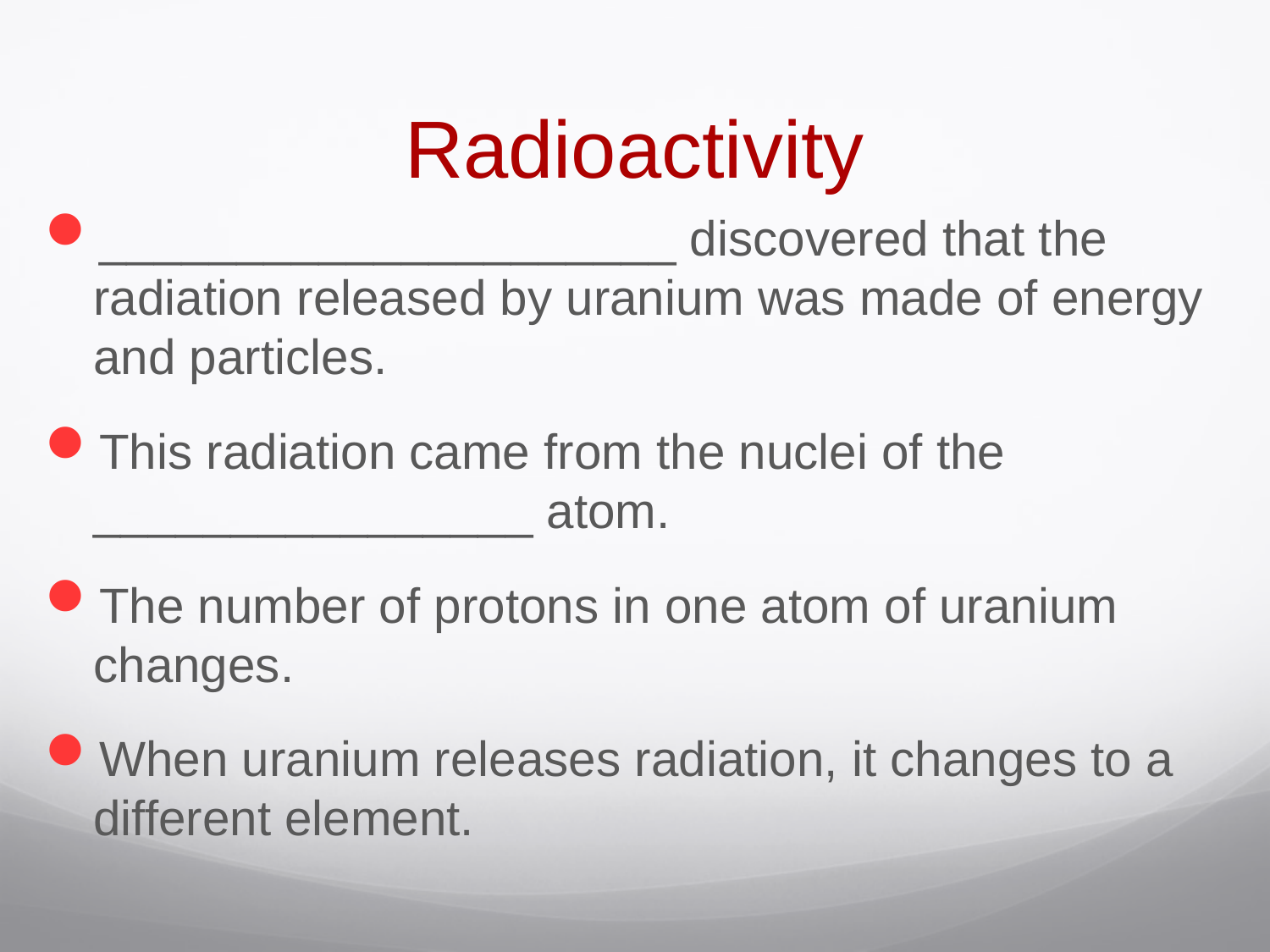

# Radioactivity
_____________________ discovered that the radiation released by uranium was made of energy and particles.
This radiation came from the nuclei of the ________________ atom.
The number of protons in one atom of uranium changes.
When uranium releases radiation, it changes to a different element.